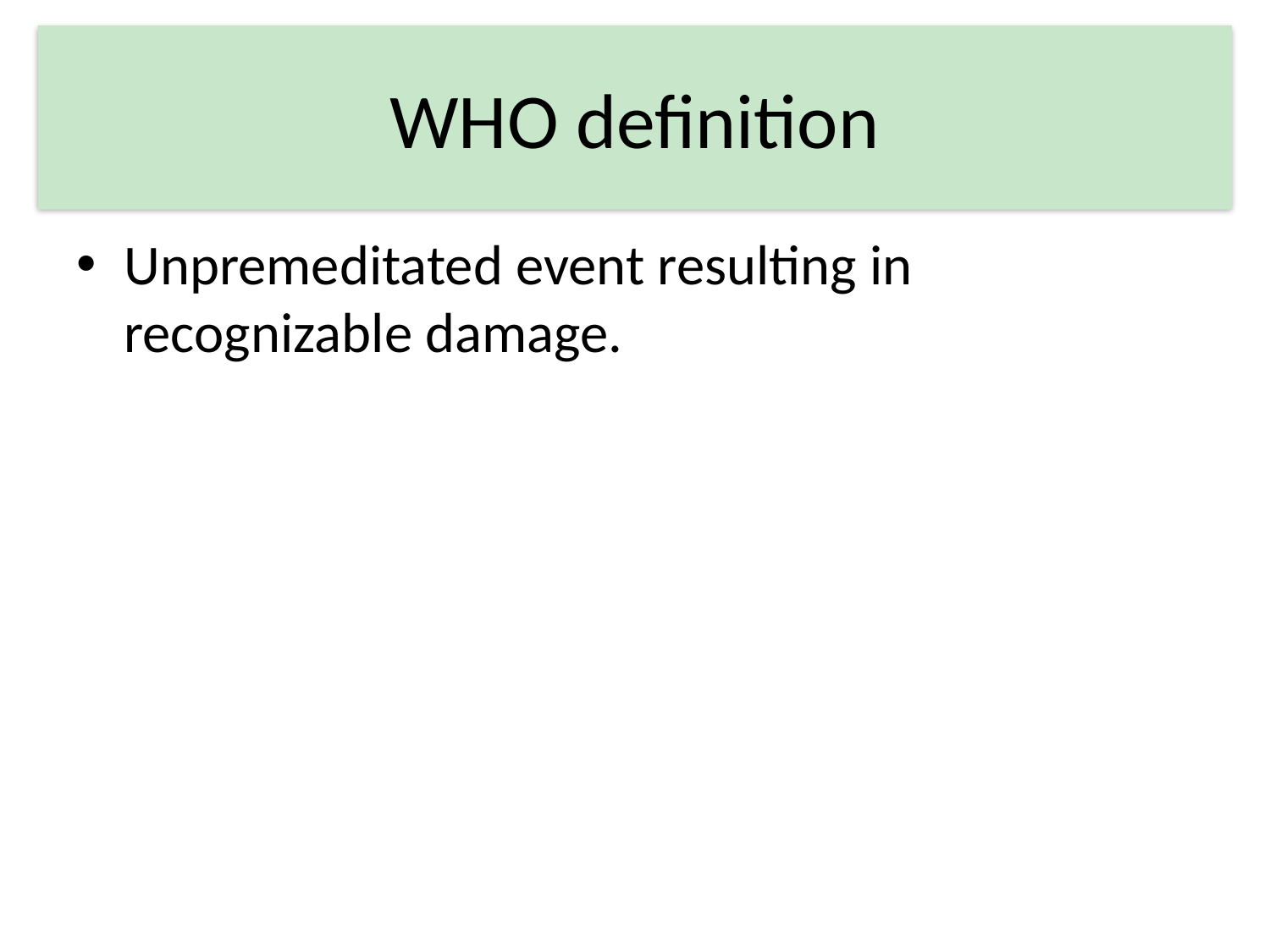

# WHO definition
Unpremeditated event resulting in recognizable damage.